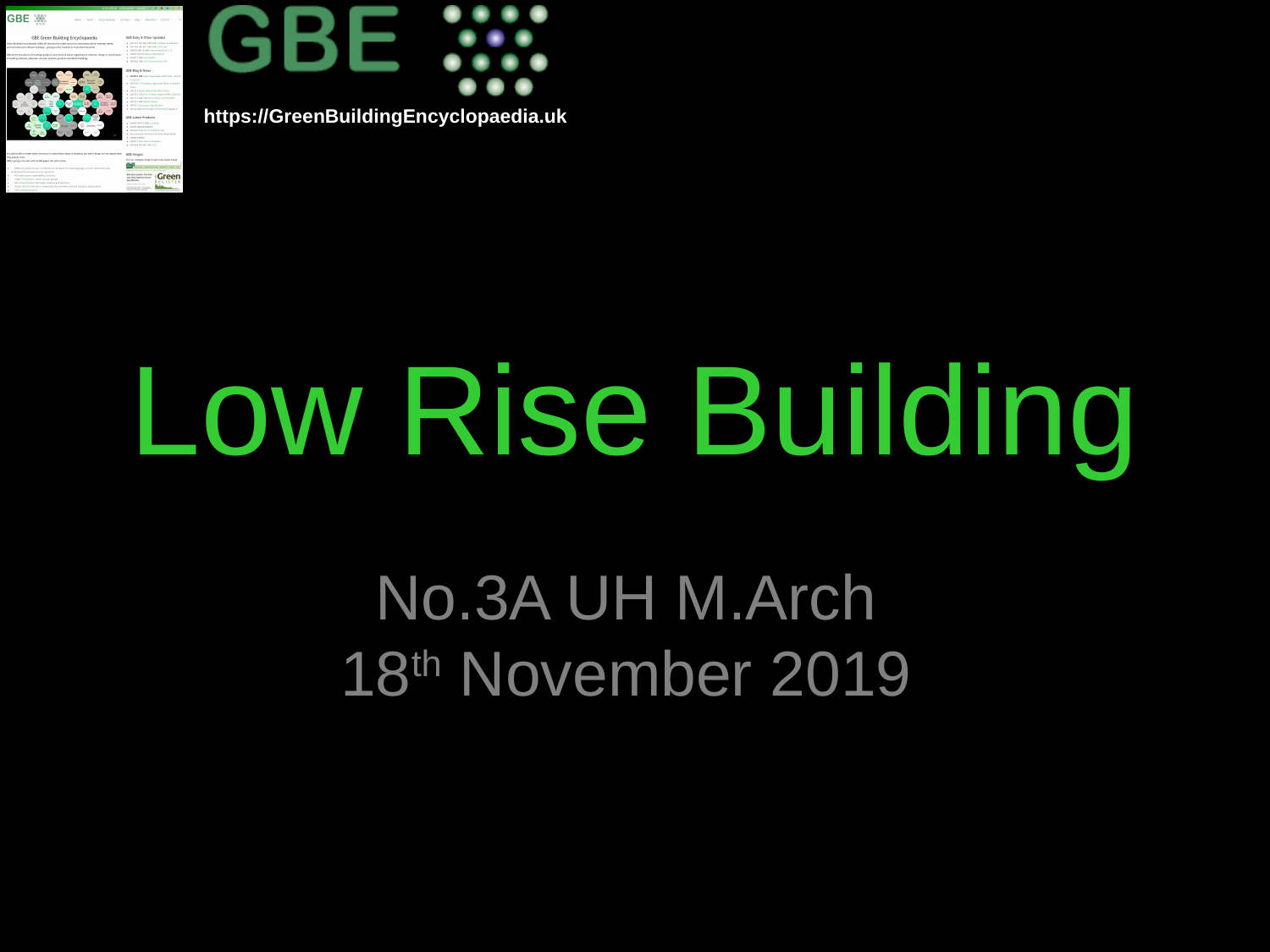

# Low Rise Building No.3A UH M.Arch 18th November 2019